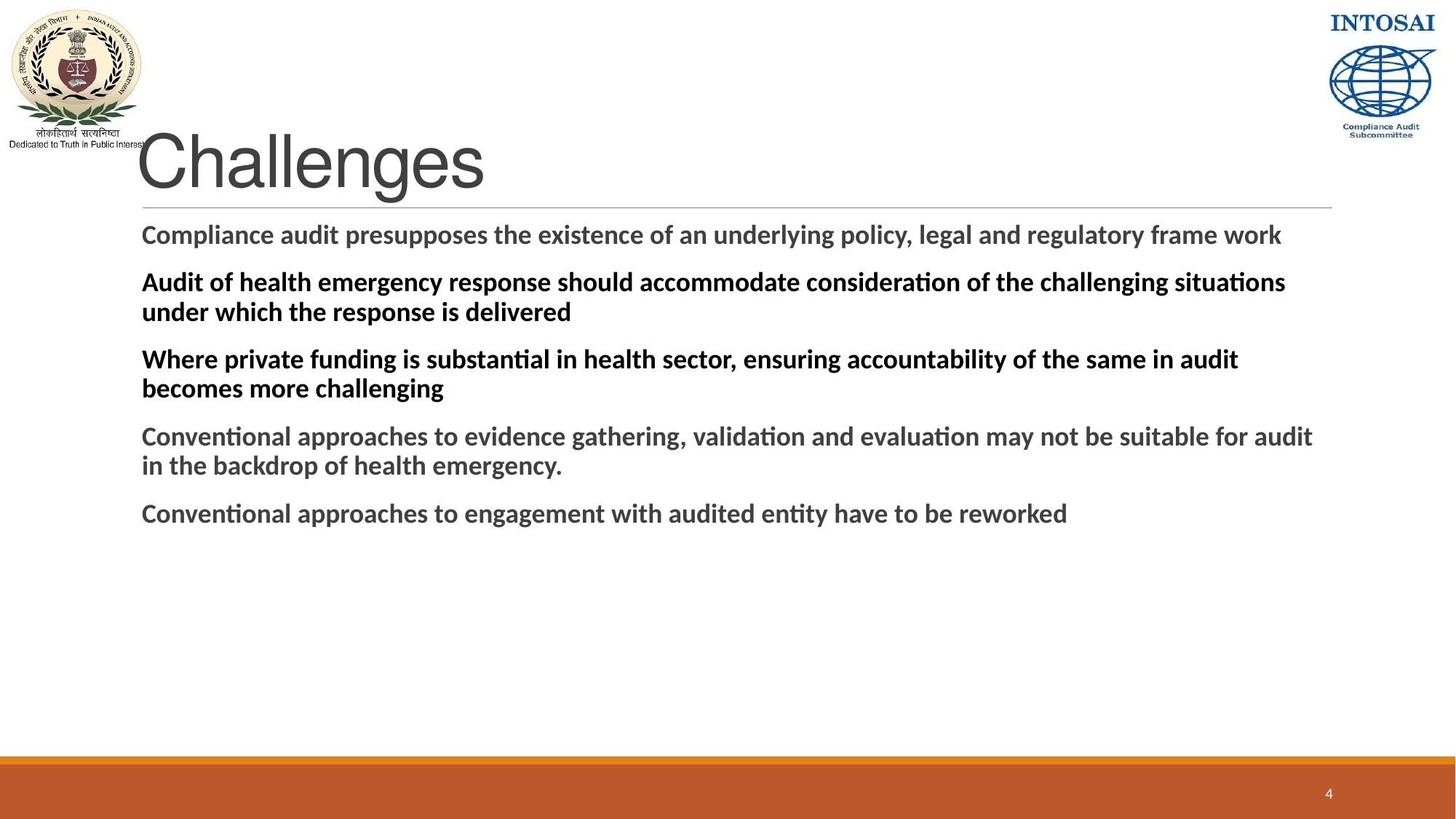

# Challenges
Compliance audit presupposes the existence of an underlying policy, legal and regulatory frame work
Audit of health emergency response should accommodate consideration of the challenging situations under which the response is delivered
Where private funding is substantial in health sector, ensuring accountability of the same in audit becomes more challenging
Conventional approaches to evidence gathering, validation and evaluation may not be suitable for audit in the backdrop of health emergency.
Conventional approaches to engagement with audited entity have to be reworked
4